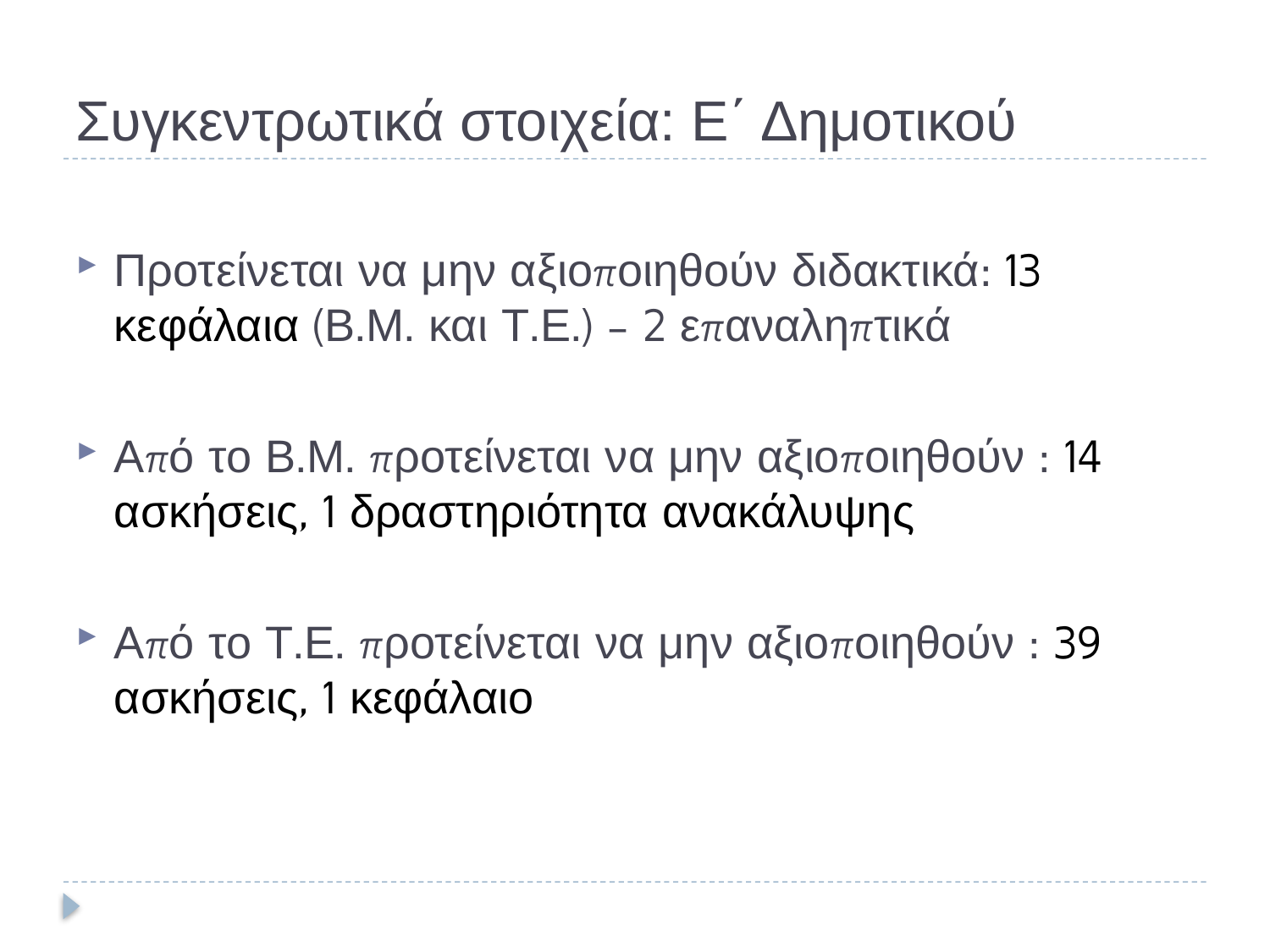

# Συγκεντρωτικά στοιχεία: Ε΄ Δημοτικού

Προτείνεται να μην αξιοποιηθούν διδακτικά: 13 κεφάλαια (Β.Μ. και Τ.Ε.) – 2 επαναληπτικά

Από το Β.Μ. προτείνεται να μην αξιοποιηθούν : 14 ασκήσεις, 1 δραστηριότητα ανακάλυψης

Από το Τ.Ε. προτείνεται να μην αξιοποιηθούν : 39 ασκήσεις, 1 κεφάλαιο